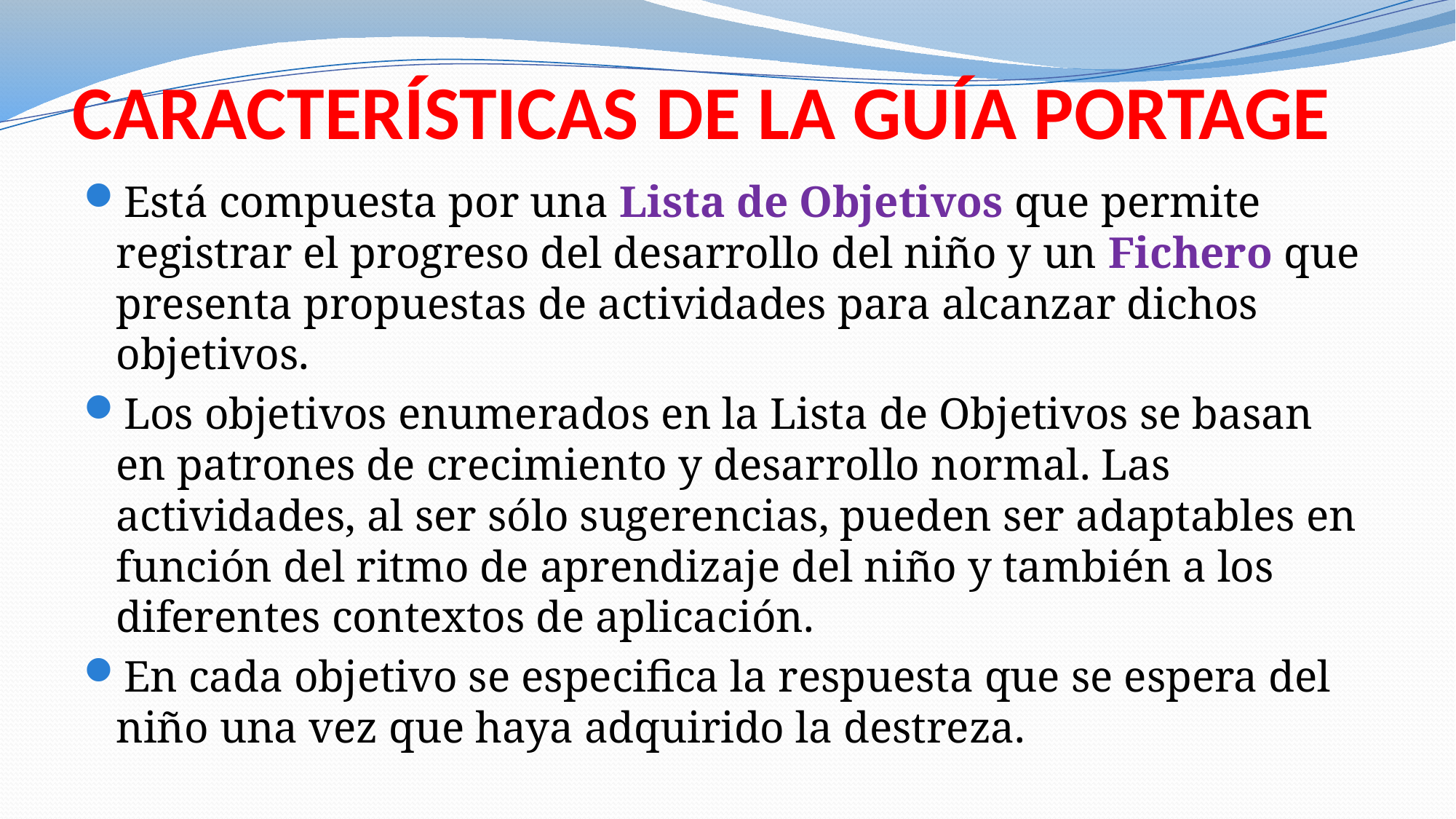

# CARACTERÍSTICAS DE LA GUÍA PORTAGE
Está compuesta por una Lista de Objetivos que permite registrar el progreso del desarrollo del niño y un Fichero que presenta propuestas de actividades para alcanzar dichos objetivos.
Los objetivos enumerados en la Lista de Objetivos se basan en patrones de crecimiento y desarrollo normal. Las actividades, al ser sólo sugerencias, pueden ser adaptables en función del ritmo de aprendizaje del niño y también a los diferentes contextos de aplicación.
En cada objetivo se especifica la respuesta que se espera del niño una vez que haya adquirido la destreza.